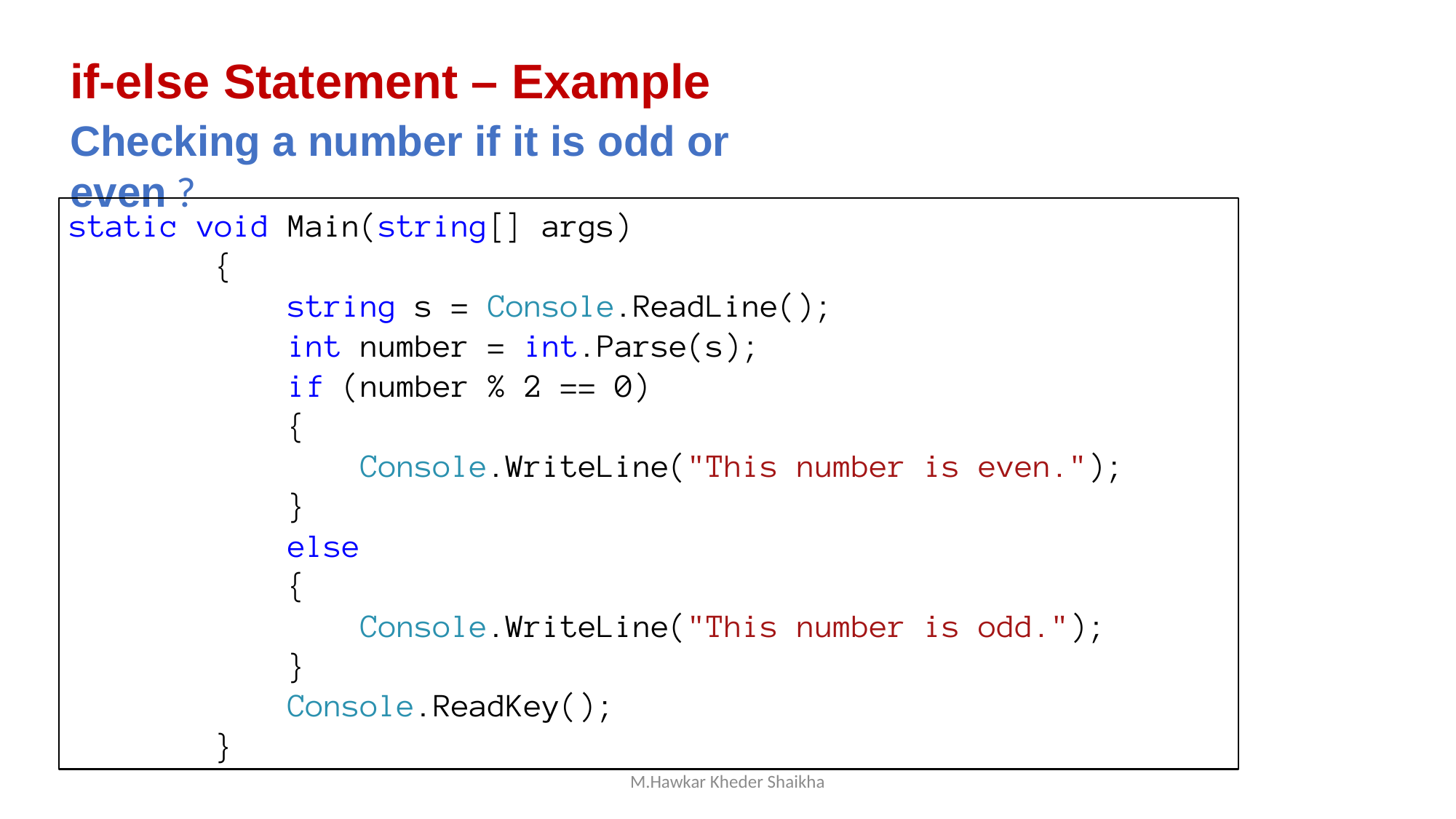

if-else Statement – Example
Checking a number if it is odd or even ?
static void Main(string[] args)
        {
            string s = Console.ReadLine();
            int number = int.Parse(s);
            if (number % 2 == 0)
            {
                Console.WriteLine("This number is even.");
            }
            else
            {
                Console.WriteLine("This number is odd.");
            }
            Console.ReadKey();
        }
M.Hawkar Kheder Shaikha